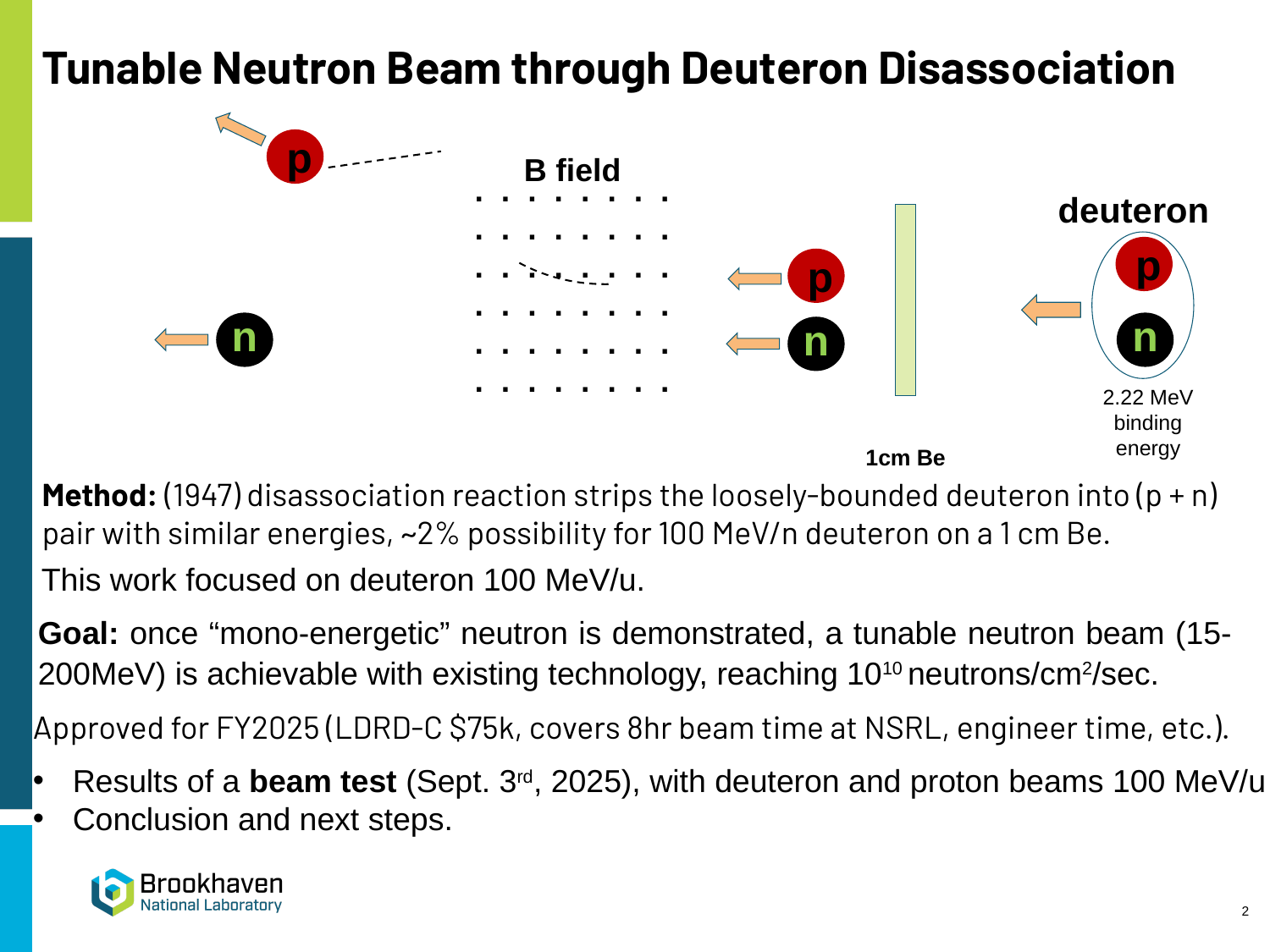

p

B field
.  .  .  .  .  .  .  .
.  .  .  .  .  .  .  .
.  .  .  .  .  .  .  .
.  .  .  .  .  .  .  .
.  .  .  .  .  .  .  .
.  .  .  .  .  .  .  .

p

n

p

n
n

Tunable Neutron Beam through Deuteron Disassociation
deuteron
2.22 MeV binding energy
1cm Be
Method: (1947) disassociation reaction strips the loosely-bounded deuteron into (p + n) pair with similar energies, ~2% possibility for 100 MeV/n deuteron on a 1 cm Be.
This work focused on deuteron 100 MeV/u.
Goal: once “mono-energetic” neutron is demonstrated, a tunable neutron beam (15-200MeV) is achievable with existing technology, reaching 1010 neutrons/cm2/sec.
Approved for FY2025 (LDRD-C $75k, covers 8hr beam time at NSRL, engineer time, etc.).
Results of a beam test (Sept. 3rd, 2025), with deuteron and proton beams 100 MeV/u
Conclusion and next steps.
2